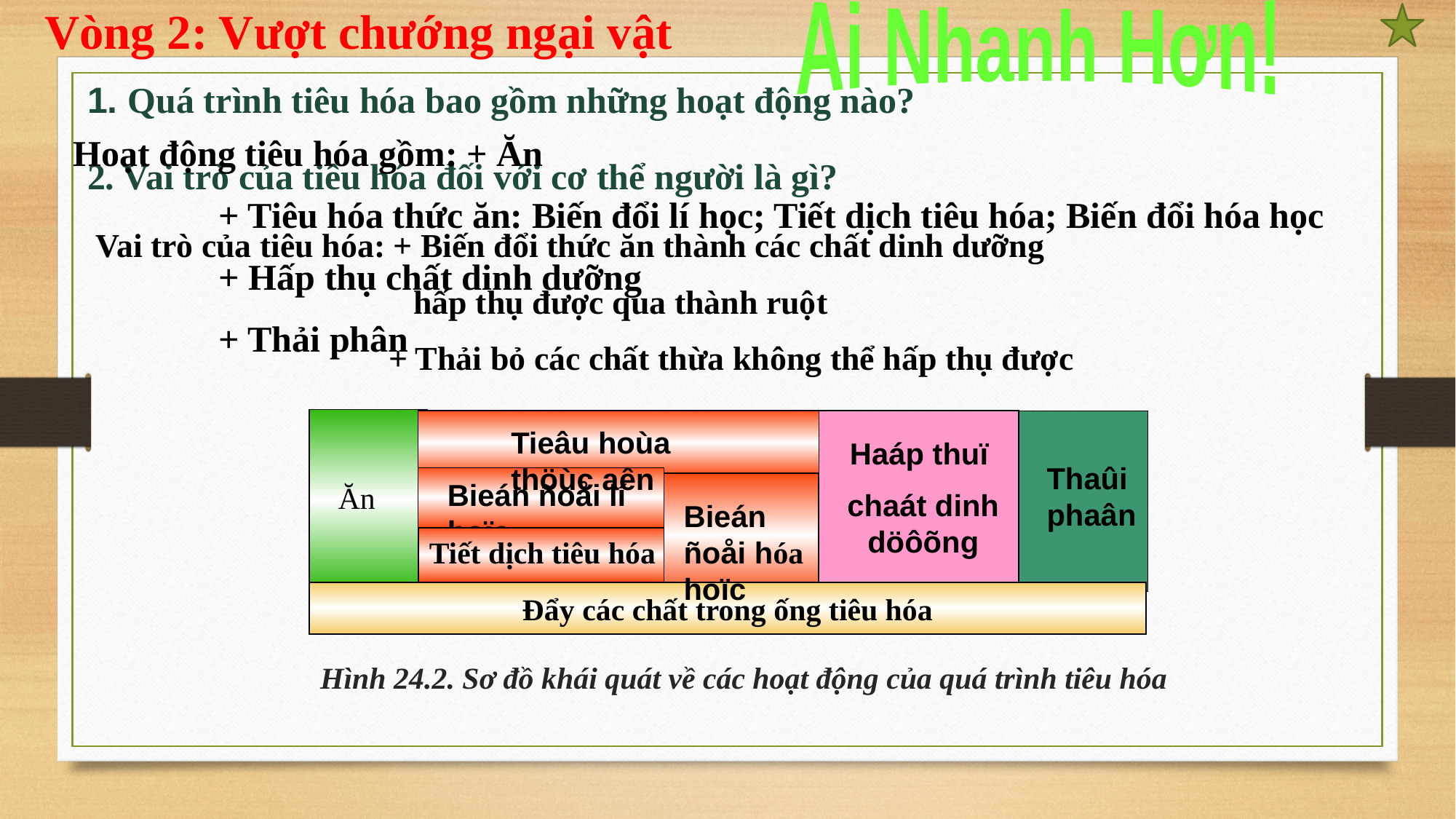

Ai Nhanh Hơn!
Vòng 2: Vượt chướng ngại vật

1. Quá trình tiêu hóa bao gồm những hoạt động nào?
Hoạt động tiêu hóa gồm: + Ăn
                + Tiêu hóa thức ăn: Biến đổi lí học; Tiết dịch tiêu hóa; Biến đổi hóa học
	    + Hấp thụ chất dinh dưỡng
	    + Thải phân
2. Vai trò của tiêu hóa đối với cơ thể người là gì?
 Vai trò của tiêu hóa: + Biến đổi thức ăn thành các chất dinh dưỡng
                                       hấp thụ được qua thành ruột
	                       + Thải bỏ các chất thừa không thể hấp thụ được

Tieâu hoùa thöùc aên
Haáp thuï
chaát dinh döôõng
Thaûi phaân

Bieán ñoåi lí hoïc
Ăn

Bieán ñoåi hóa hoïc

Tiết dịch tiêu hóa
Đẩy các chất trong ống tiêu hóa
Hình 24.2. Sơ đồ khái quát về các hoạt động của quá trình tiêu hóa